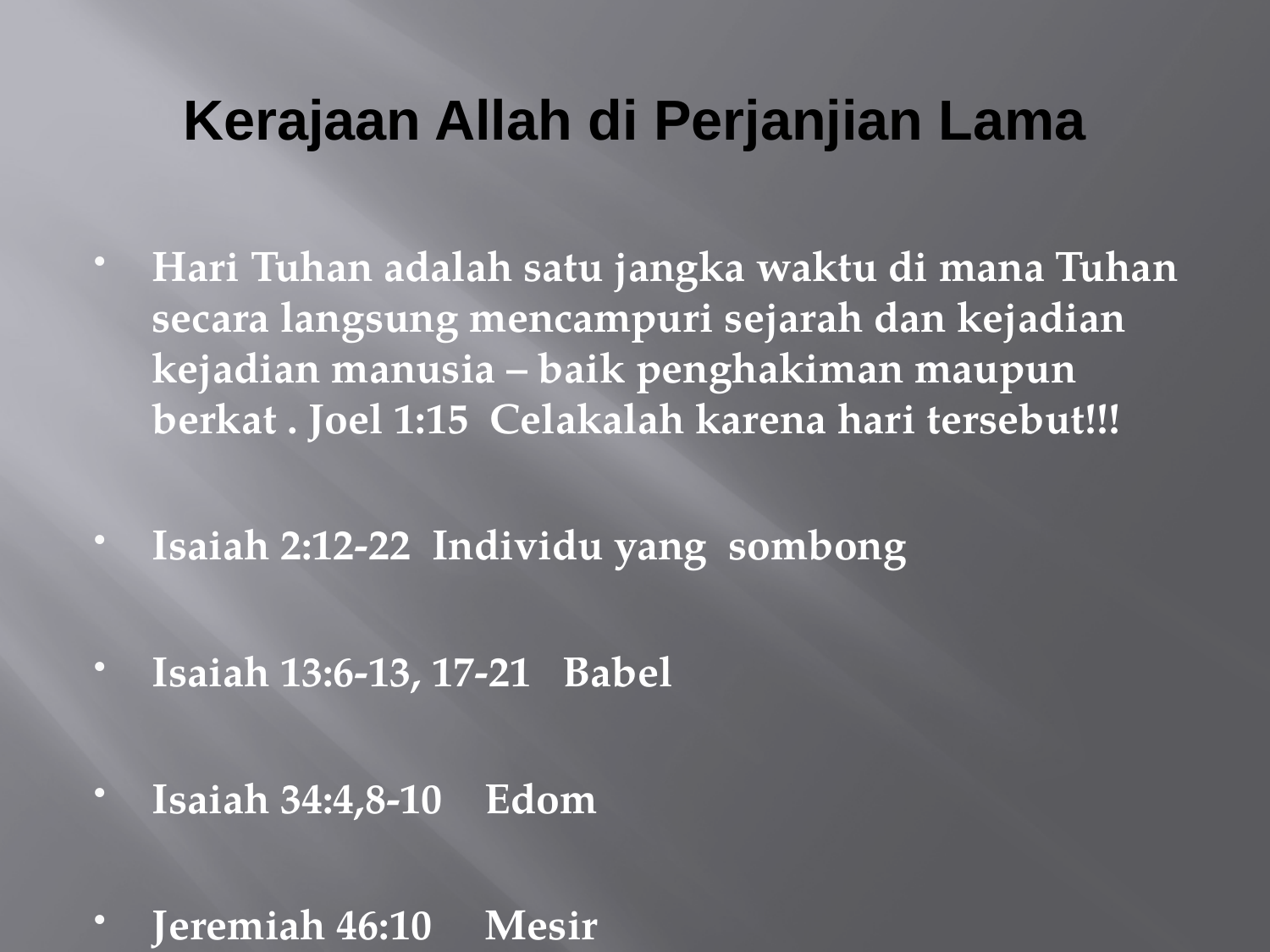

# Kerajaan Allah di Perjanjian Lama
Hari Tuhan adalah satu jangka waktu di mana Tuhan secara langsung mencampuri sejarah dan kejadian kejadian manusia – baik penghakiman maupun berkat . Joel 1:15  Celakalah karena hari tersebut!!!

Isaiah 2:12-22  Individu yang  sombong

Isaiah 13:6-13, 17-21   Babel

Isaiah 34:4,8-10    Edom

Jeremiah 46:10     Mesir